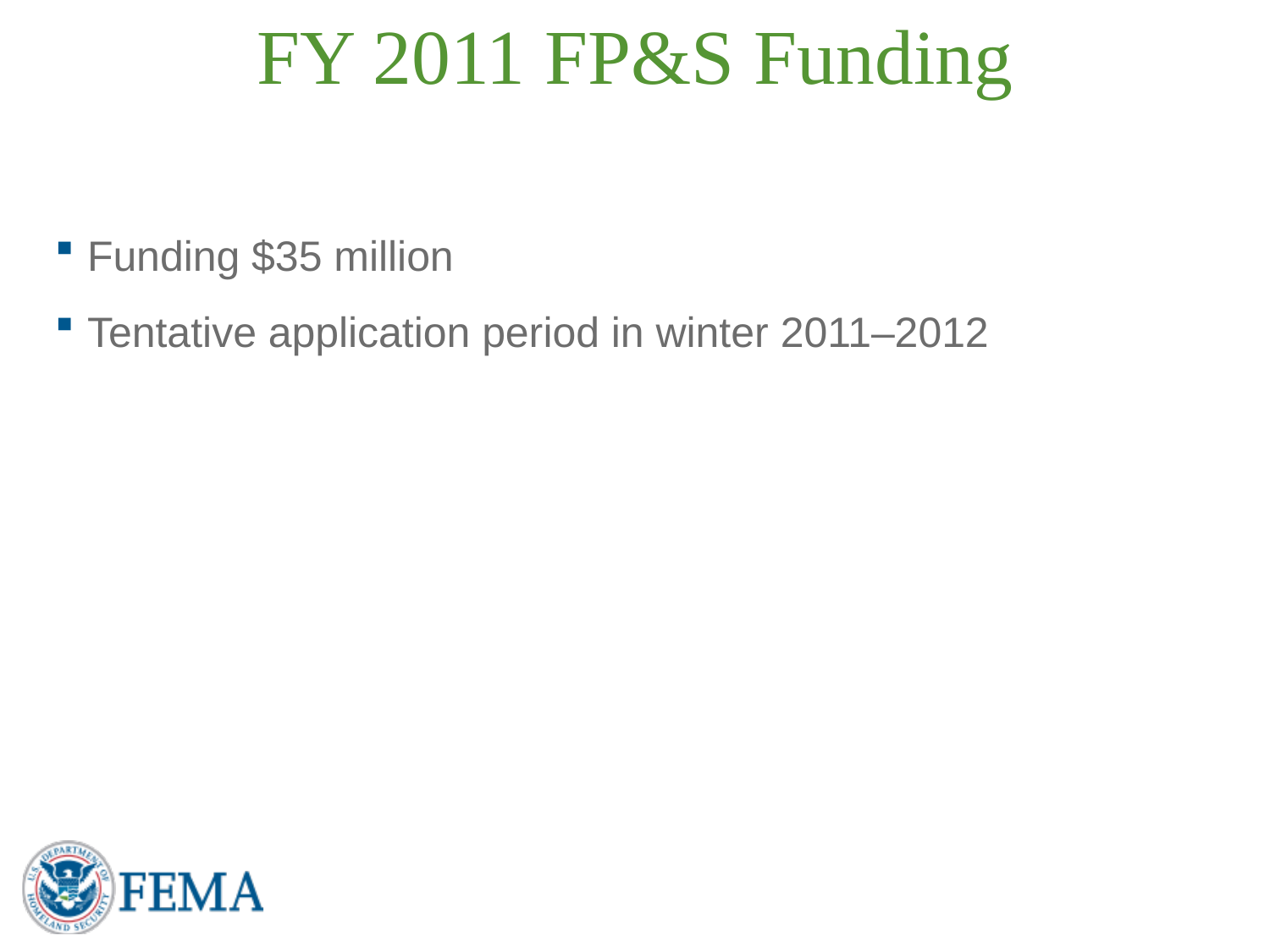

# FY 2011 FP&S Funding
Funding $35 million
Tentative application period in winter 2011–2012